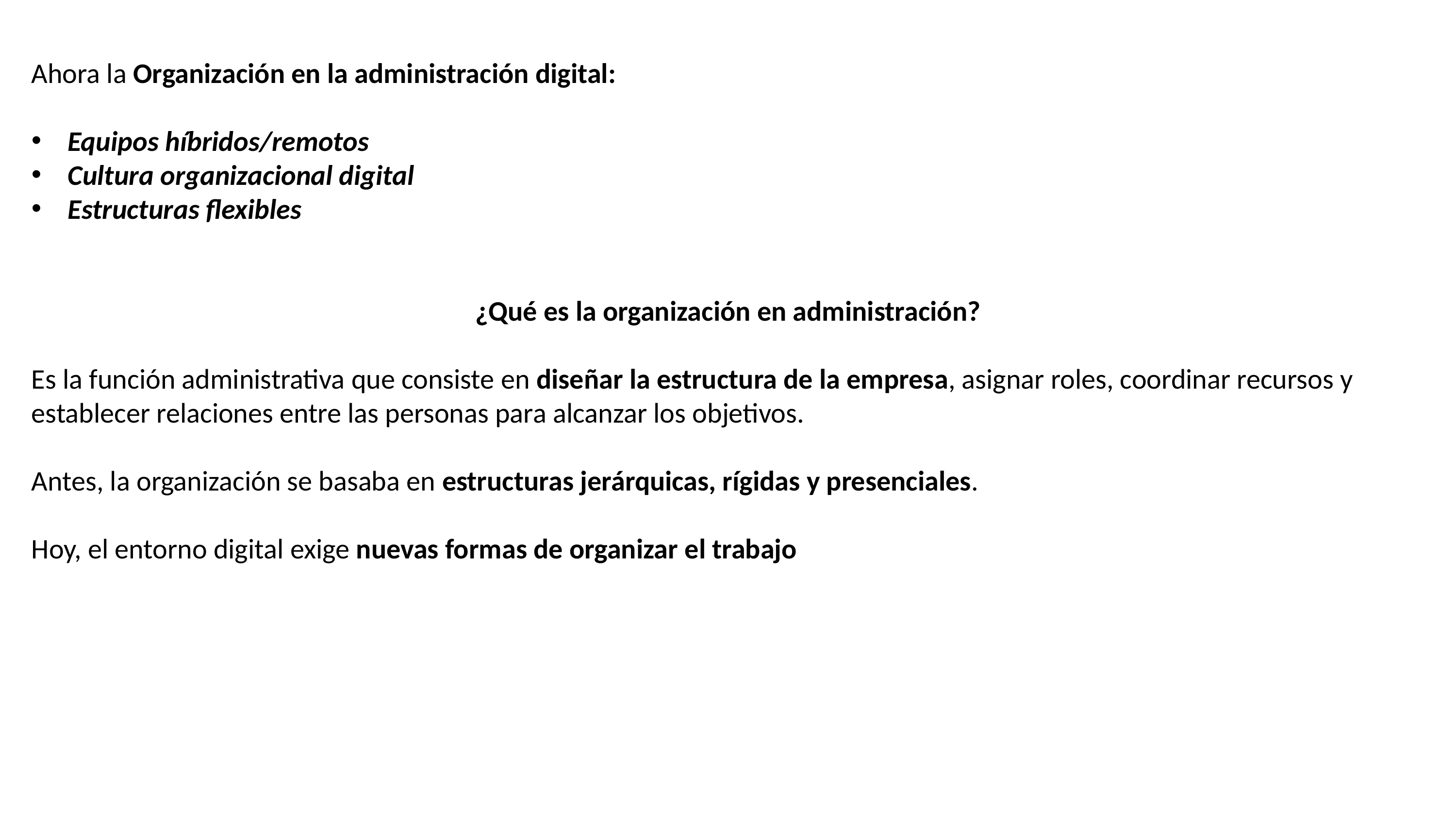

Ahora la Organización en la administración digital:

Equipos híbridos/remotos
Cultura organizacional digital
Estructuras flexibles

¿Qué es la organización en administración?

Es la función administrativa que consiste en diseñar la estructura de la empresa, asignar roles, coordinar recursos y establecer relaciones entre las personas para alcanzar los objetivos.

Antes, la organización se basaba en estructuras jerárquicas, rígidas y presenciales.

Hoy, el entorno digital exige nuevas formas de organizar el trabajo